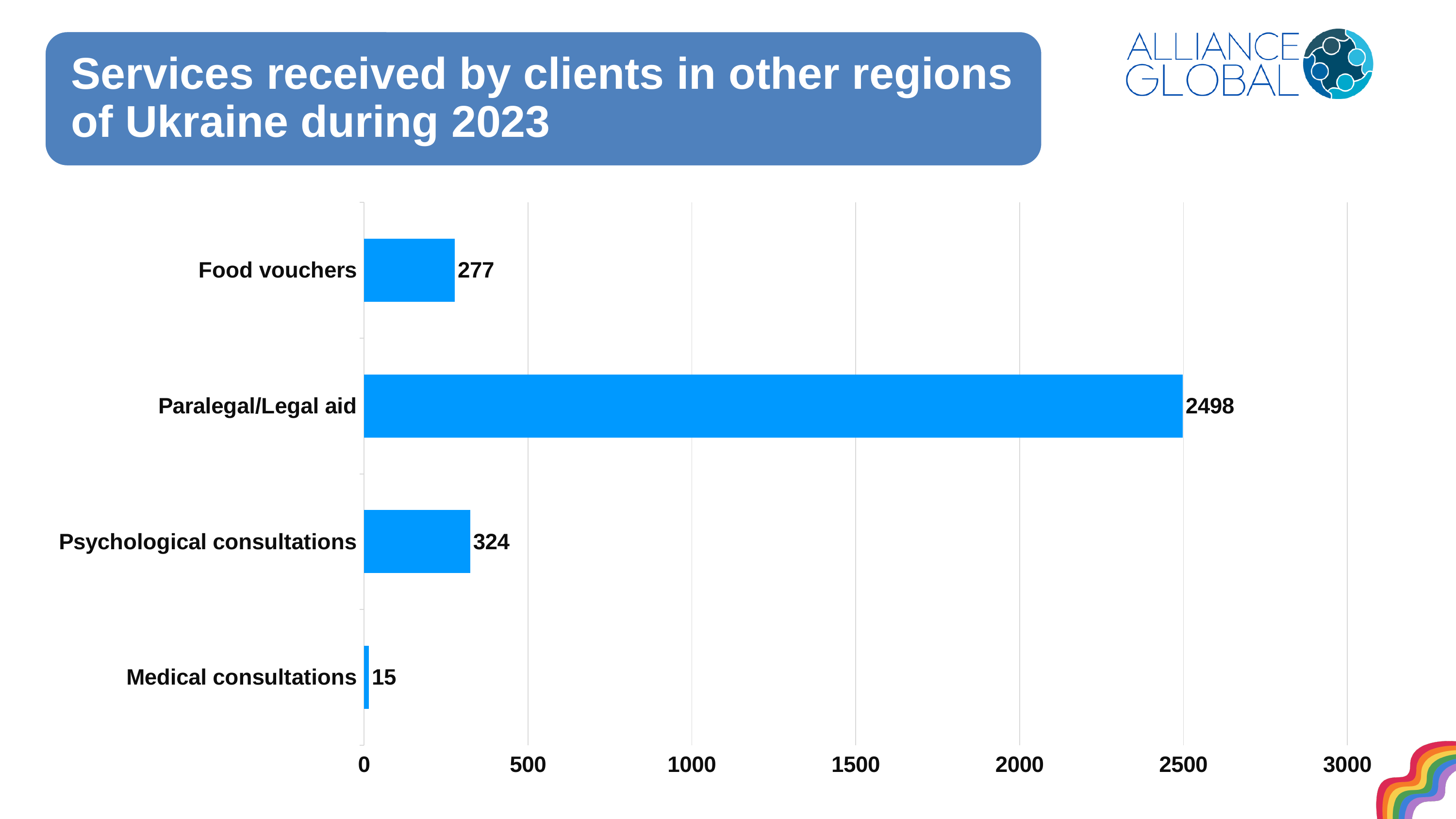

Services received by clients in other regions of Ukraine during 2023

### Chart

| Category | Стовпець1 |
|---|---|
| Medical consultations | 15.0 |
| Psychological consultations | 324.0 |
| Paralegal/Legal aid | 2498.0 |
| Food vouchers | 277.0 |